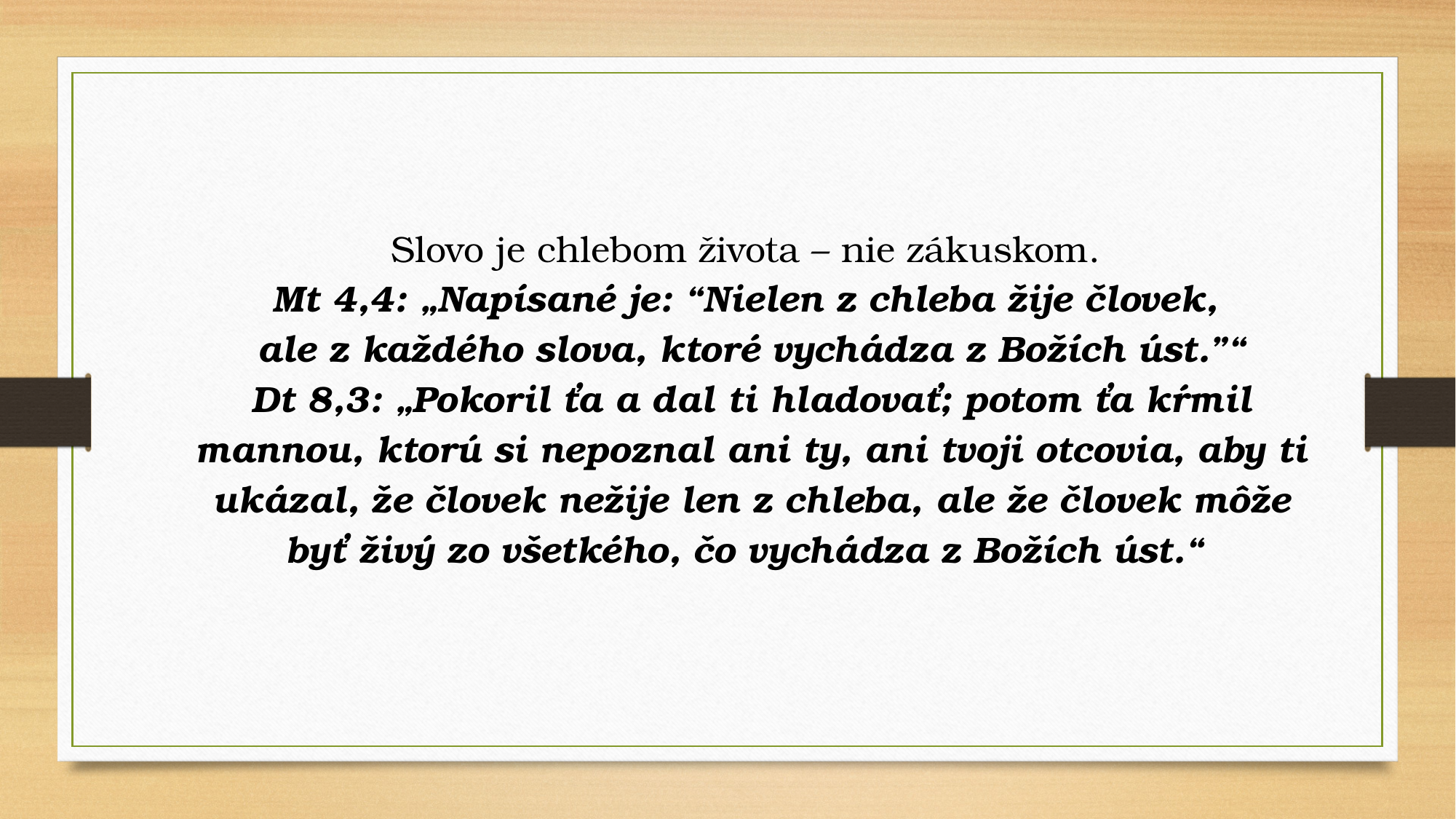

Slovo je chlebom života – nie zákuskom.
Mt 4,4: „Napísané je: “Nielen z chleba žije človek,
ale z každého slova, ktoré vychádza z Božích úst.”“
Dt 8,3: „Pokoril ťa a dal ti hladovať; potom ťa kŕmil mannou, ktorú si nepoznal ani ty, ani tvoji otcovia, aby ti ukázal, že človek nežije len z chleba, ale že človek môže byť živý zo všetkého, čo vychádza z Božích úst.“